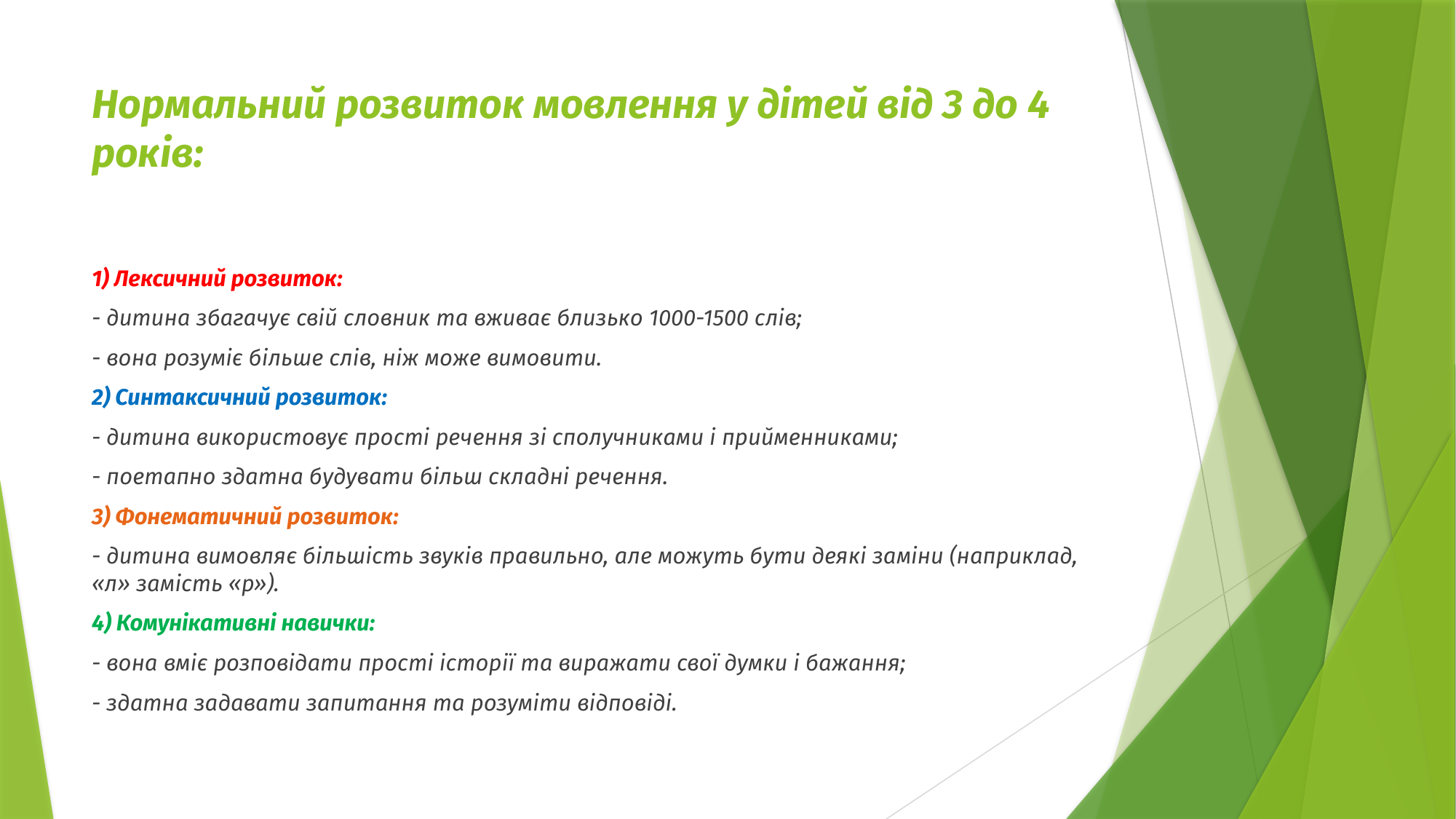

# Нормальний розвиток мовлення у дітей від 3 до 4 років:
1) Лексичний розвиток:
- дитина збагачує свій словник та вживає близько 1000-1500 слів;
- вона розуміє більше слів, ніж може вимовити.
2) Синтаксичний розвиток:
- дитина використовує прості речення зі сполучниками і прийменниками;
- поетапно здатна будувати більш складні речення.
3) Фонематичний розвиток:
- дитина вимовляє більшість звуків правильно, але можуть бути деякі заміни (наприклад, «л» замість «р»).
4) Комунікативні навички:
- вона вміє розповідати прості історії та виражати свої думки і бажання;
- здатна задавати запитання та розуміти відповіді.